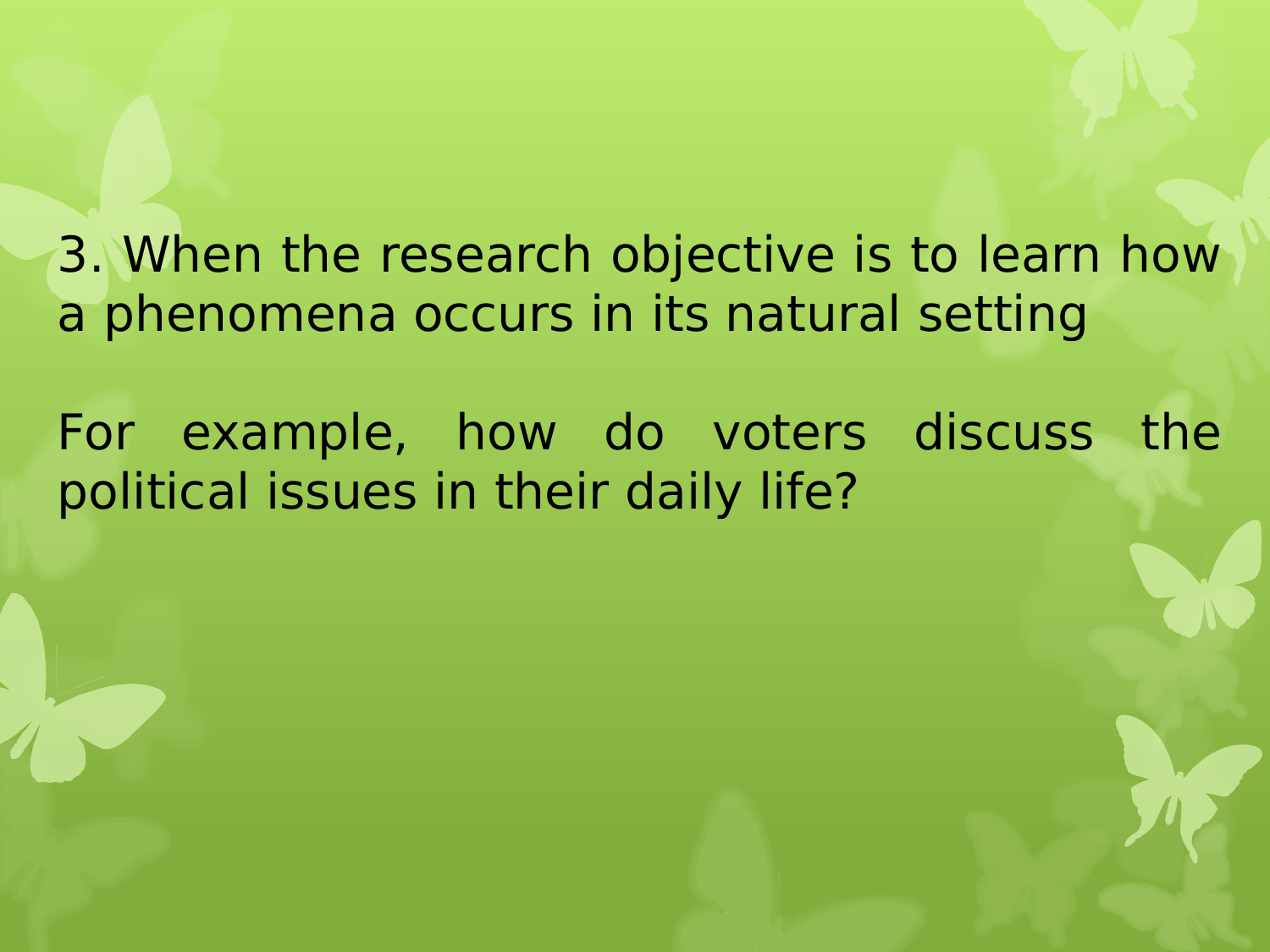

3. When the research objective is to learn how a phenomena occurs in its natural setting

For example, how do voters discuss the political issues in their daily life?